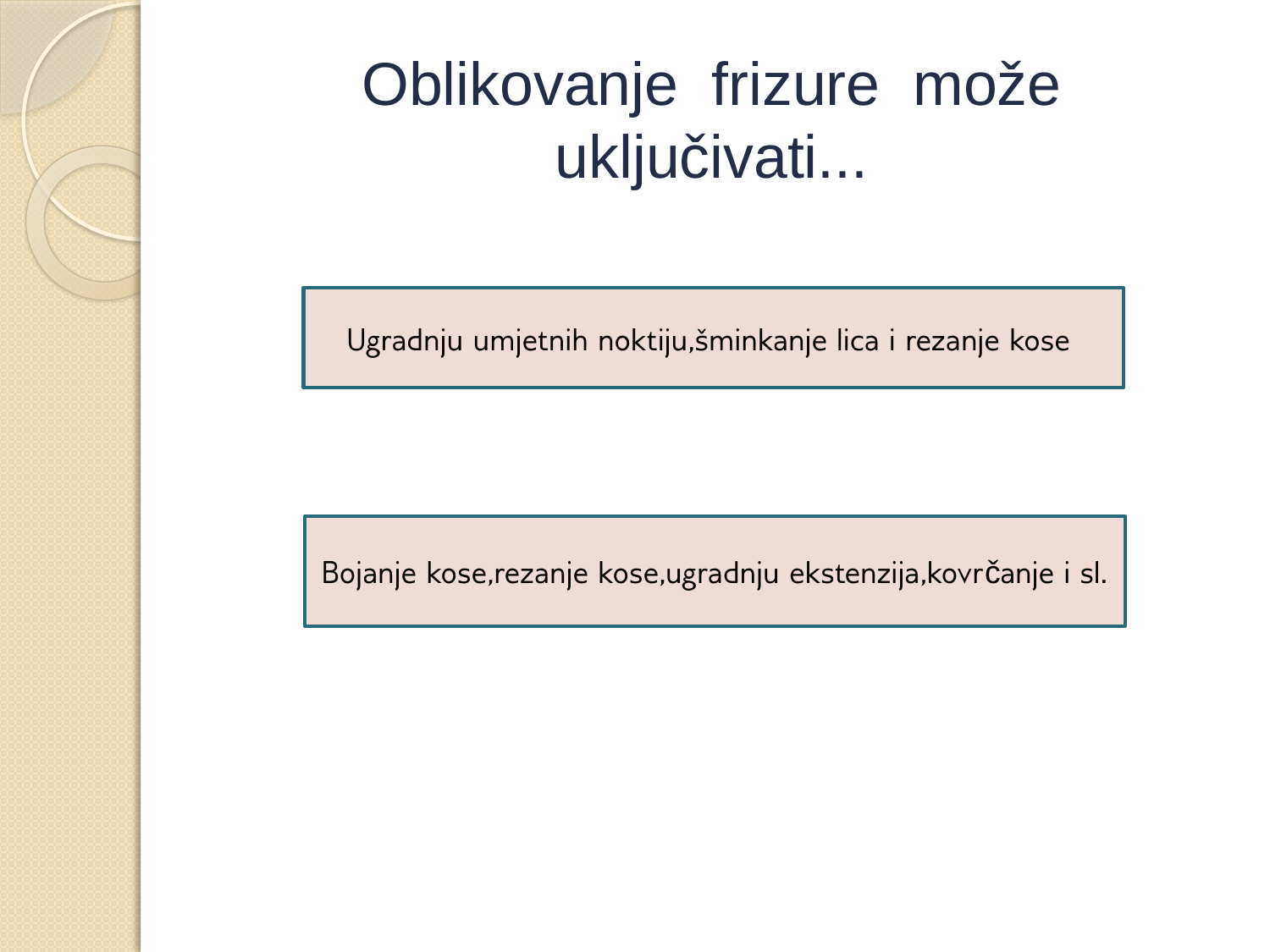

# Oblikovanje  frizure  može  uključivati...

Ugradnju umjetnih noktiju,šminkanje lica i rezanje kose

Bojanje kose,rezanje kose,ugradnju ekstenzija,kovrčanje i sl.